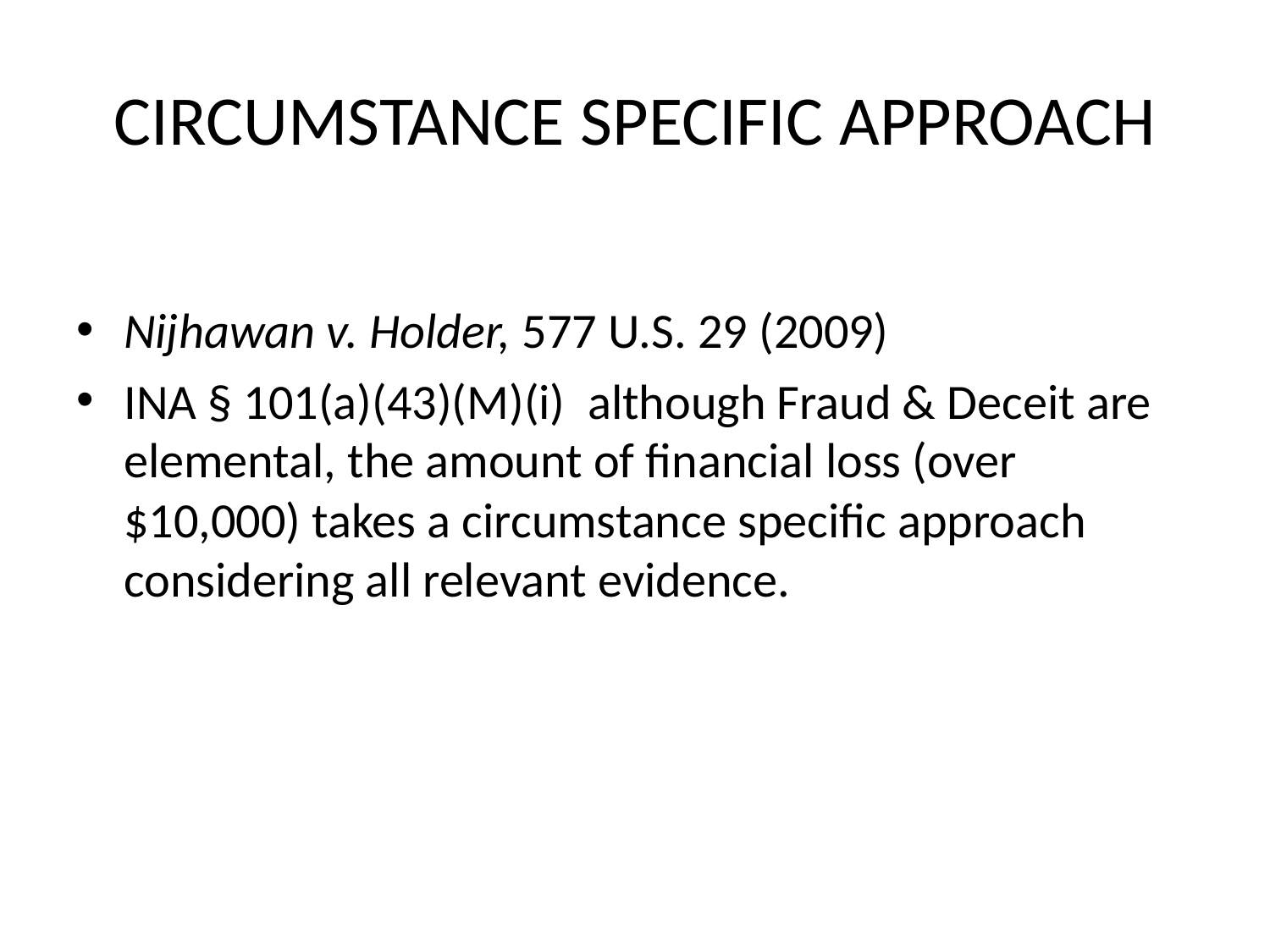

# CIRCUMSTANCE SPECIFIC APPROACH

Nijhawan v. Holder, 577 U.S. 29 (2009)
INA § 101(a)(43)(M)(i)  although Fraud & Deceit are elemental, the amount of financial loss (over $10,000) takes a circumstance specific approach considering all relevant evidence.